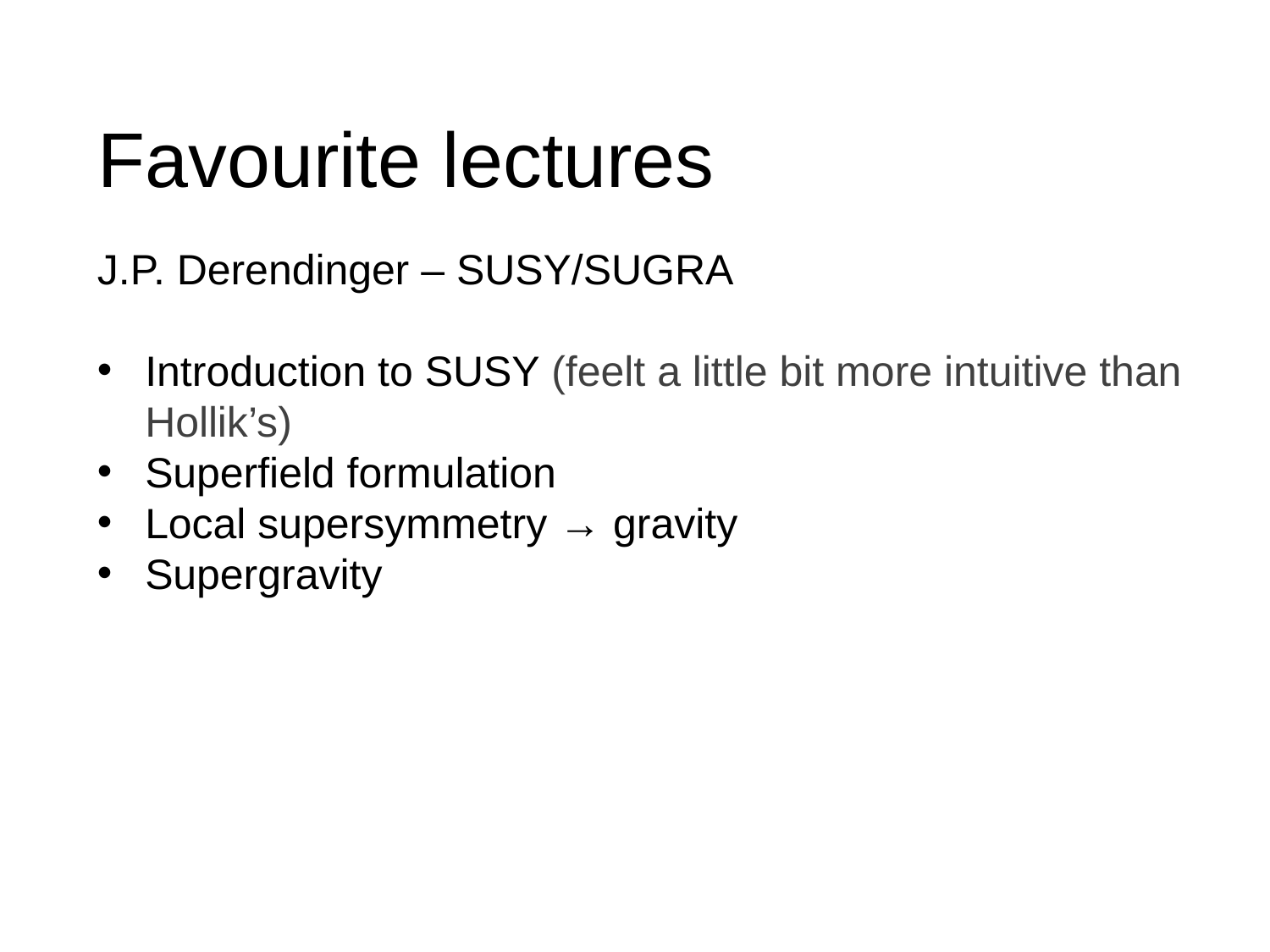

# Favourite lectures
J.P. Derendinger – SUSY/SUGRA

Introduction to SUSY (feelt a little bit more intuitive than Hollik’s)
Superfield formulation
Local supersymmetry → gravity
Supergravity